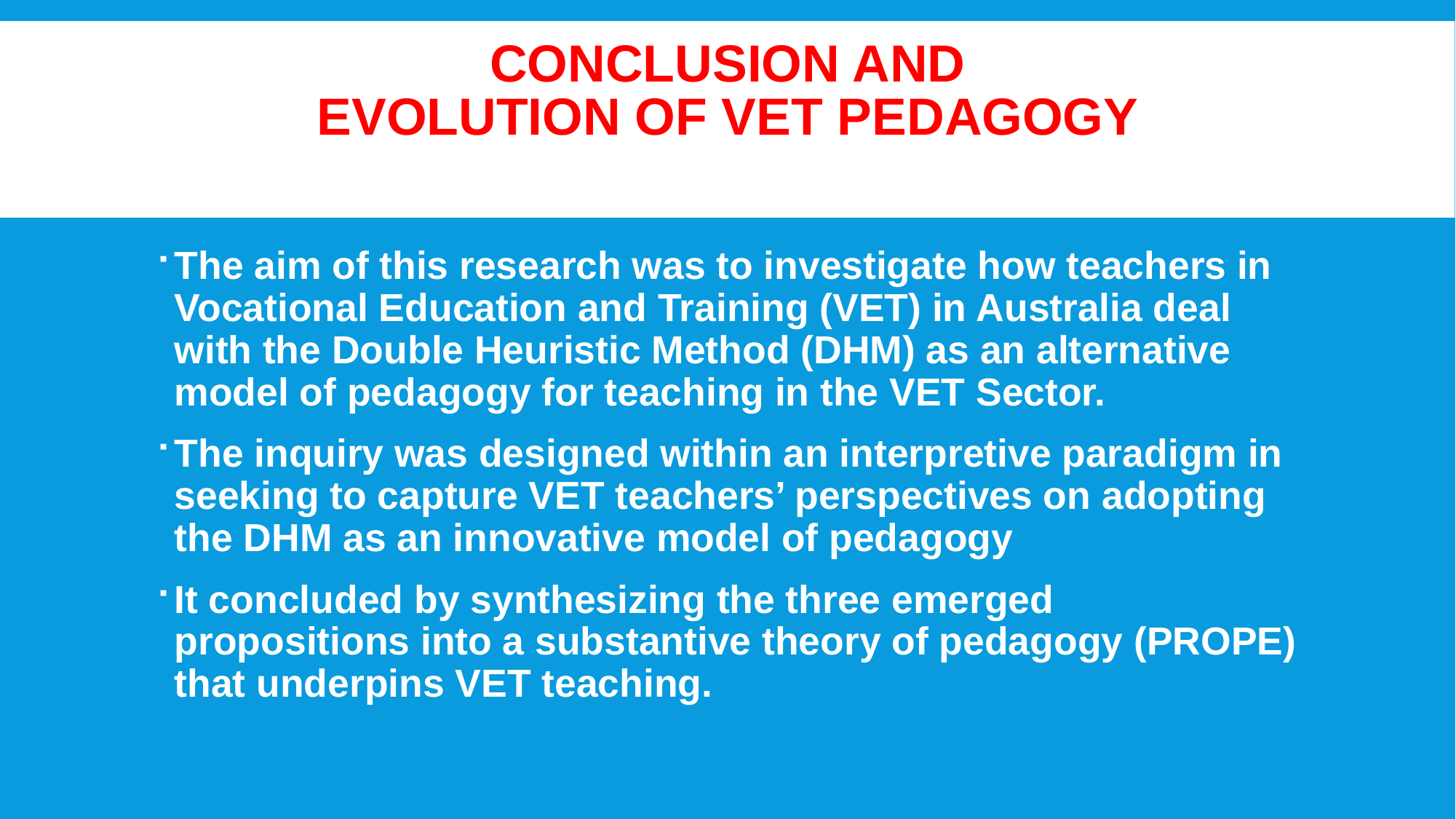

# Conclusion and evolution of vet pedagogy
The aim of this research was to investigate how teachers in Vocational Education and Training (VET) in Australia deal with the Double Heuristic Method (DHM) as an alternative model of pedagogy for teaching in the VET Sector.
The inquiry was designed within an interpretive paradigm in seeking to capture VET teachers’ perspectives on adopting the DHM as an innovative model of pedagogy
It concluded by synthesizing the three emerged propositions into a substantive theory of pedagogy (PROPE) that underpins VET teaching.